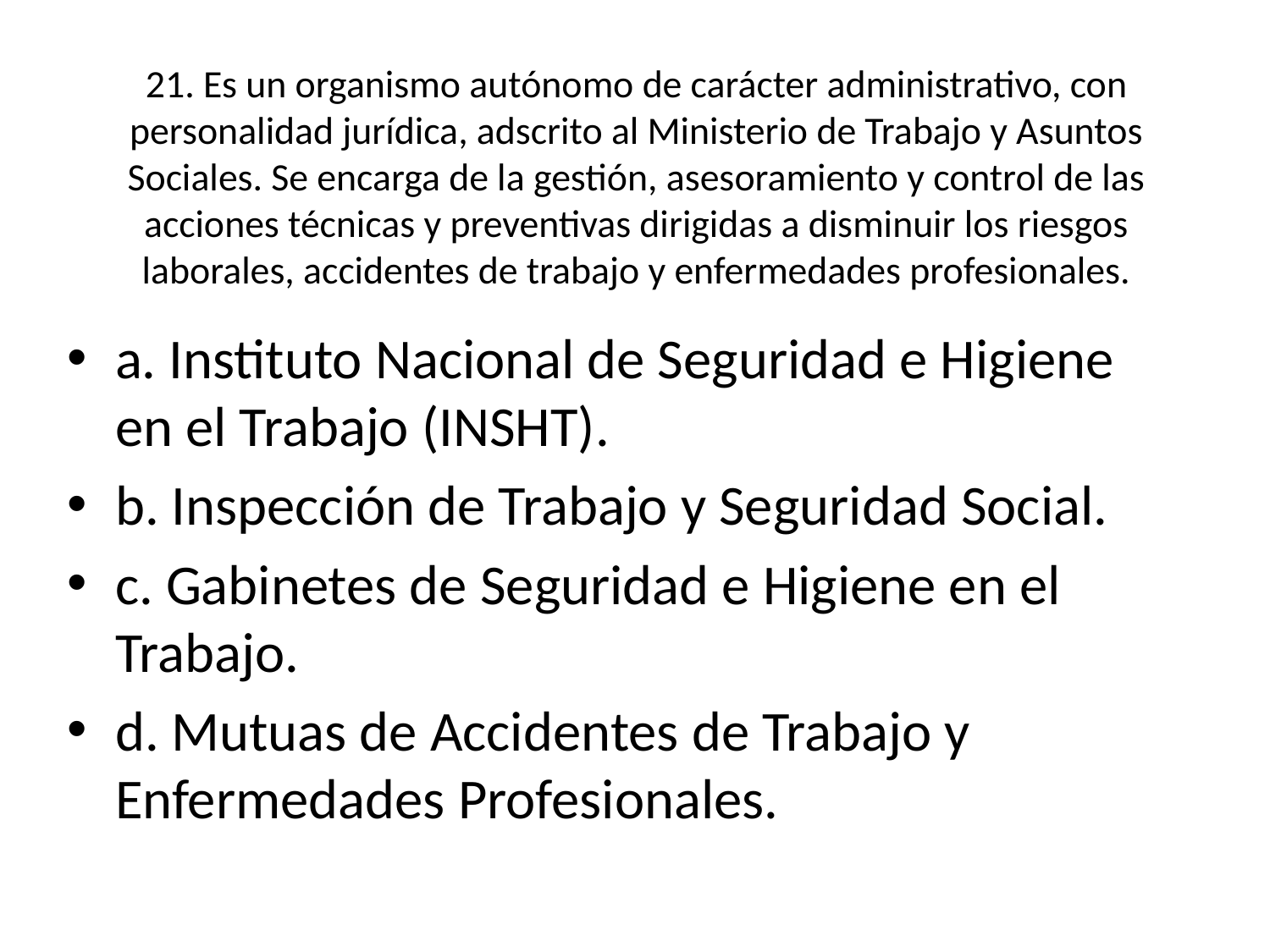

# 21. Es un organismo autónomo de carácter administrativo, con personalidad jurídica, adscrito al Ministerio de Trabajo y Asuntos Sociales. Se encarga de la gestión, asesoramiento y control de las acciones técnicas y preventivas dirigidas a disminuir los riesgos laborales, accidentes de trabajo y enfermedades profesionales.
a. Instituto Nacional de Seguridad e Higiene en el Trabajo (INSHT).
b. Inspección de Trabajo y Seguridad Social.
c. Gabinetes de Seguridad e Higiene en el Trabajo.
d. Mutuas de Accidentes de Trabajo y Enfermedades Profesionales.